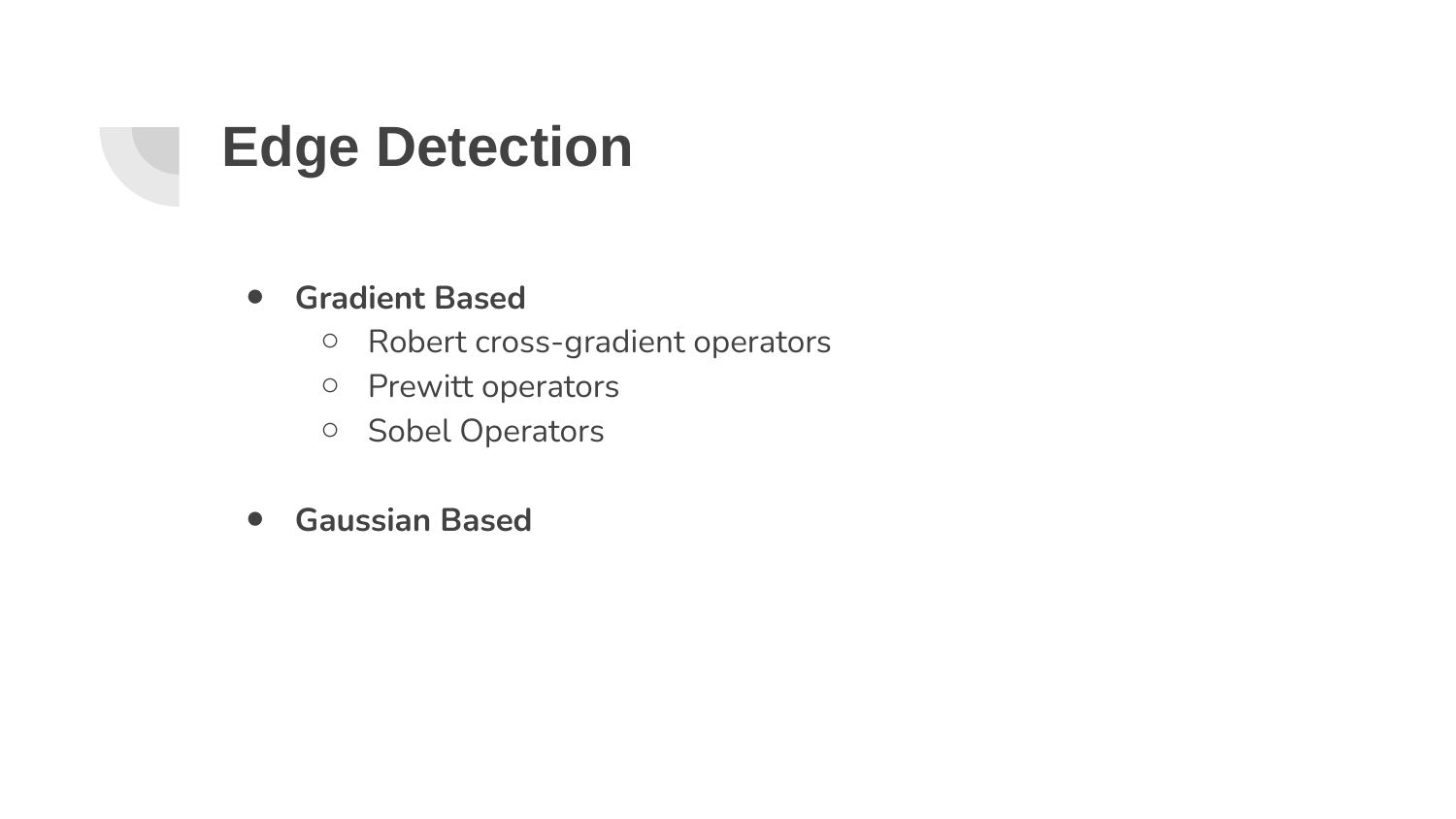

# Edge Detection
Gradient Based
Robert cross-gradient operators
Prewitt operators
Sobel Operators

Gaussian Based